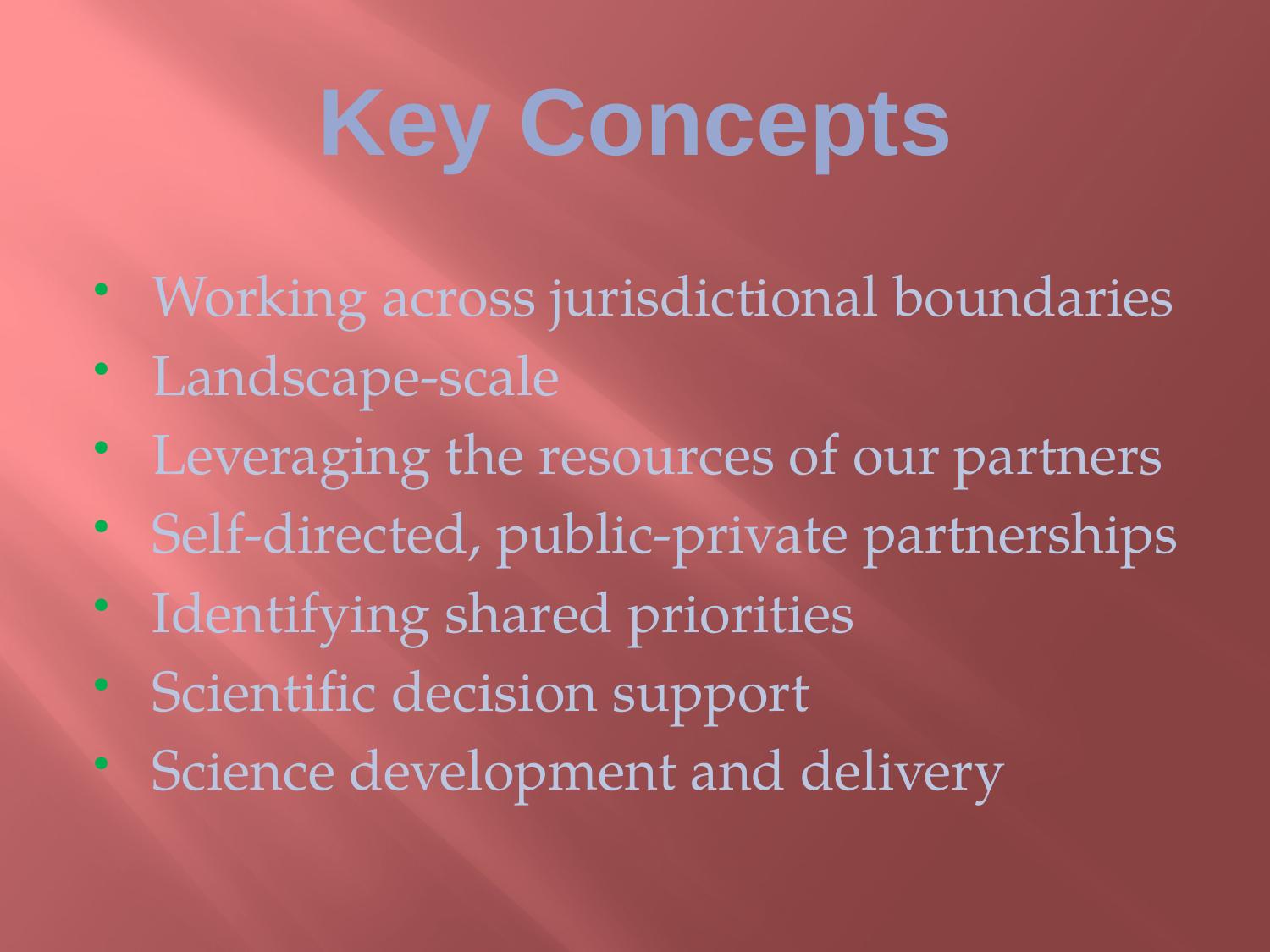

# Key Concepts
Working across jurisdictional boundaries
Landscape-scale
Leveraging the resources of our partners
Self-directed, public-private partnerships
Identifying shared priorities
Scientific decision support
Science development and delivery